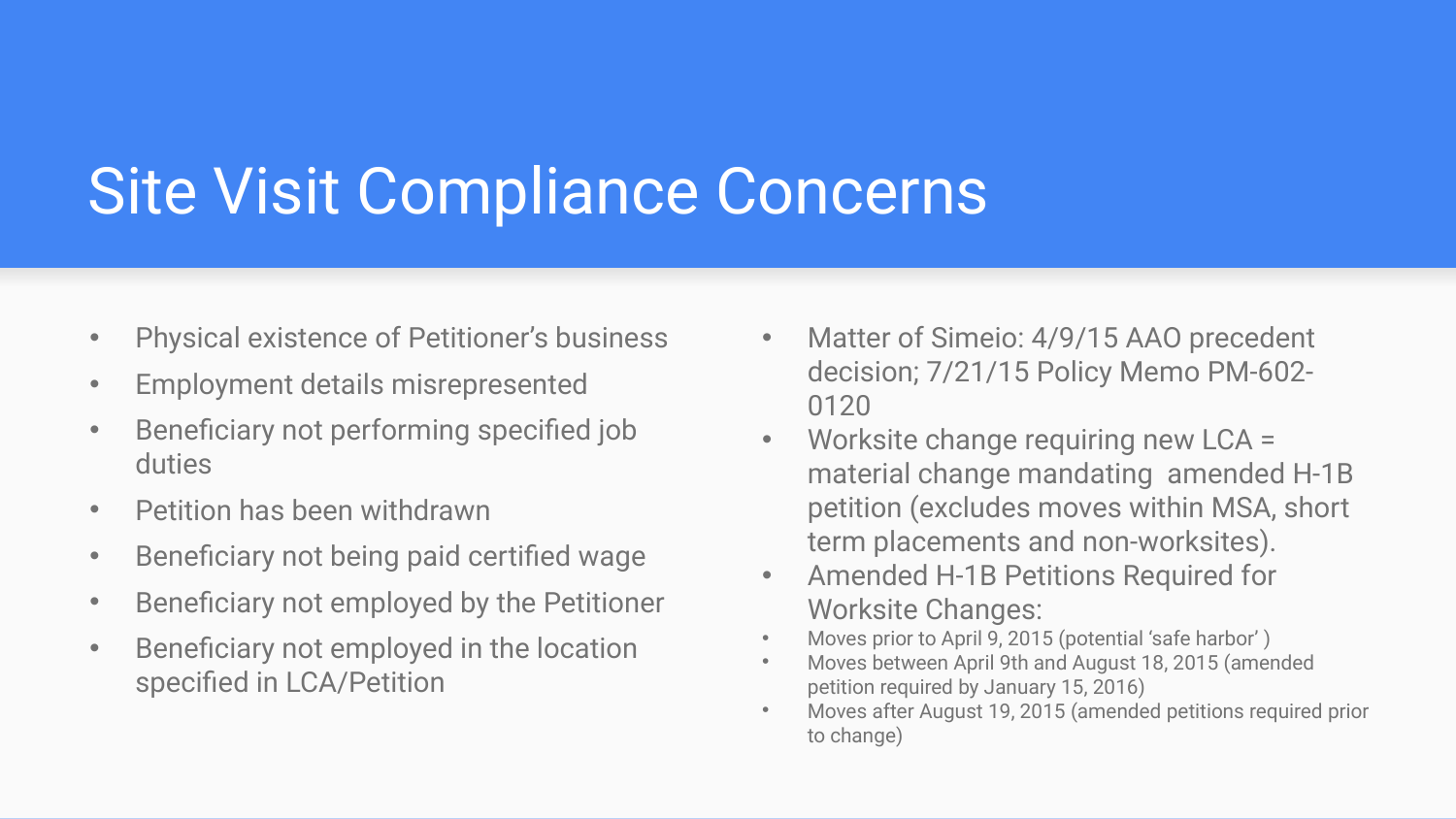

# Site Visit Compliance Concerns
Physical existence of Petitioner’s business
Employment details misrepresented
Beneficiary not performing specified job duties
Petition has been withdrawn
Beneficiary not being paid certified wage
Beneficiary not employed by the Petitioner
Beneficiary not employed in the location specified in LCA/Petition

Matter of Simeio: 4/9/15 AAO precedent decision; 7/21/15 Policy Memo PM-602-0120
Worksite change requiring new LCA = material change mandating  amended H-1B petition (excludes moves within MSA, short term placements and non-worksites).
Amended H-1B Petitions Required for Worksite Changes:
Moves prior to April 9, 2015 (potential ‘safe harbor’ )
Moves between April 9th and August 18, 2015 (amended petition required by January 15, 2016)
Moves after August 19, 2015 (amended petitions required prior to change)